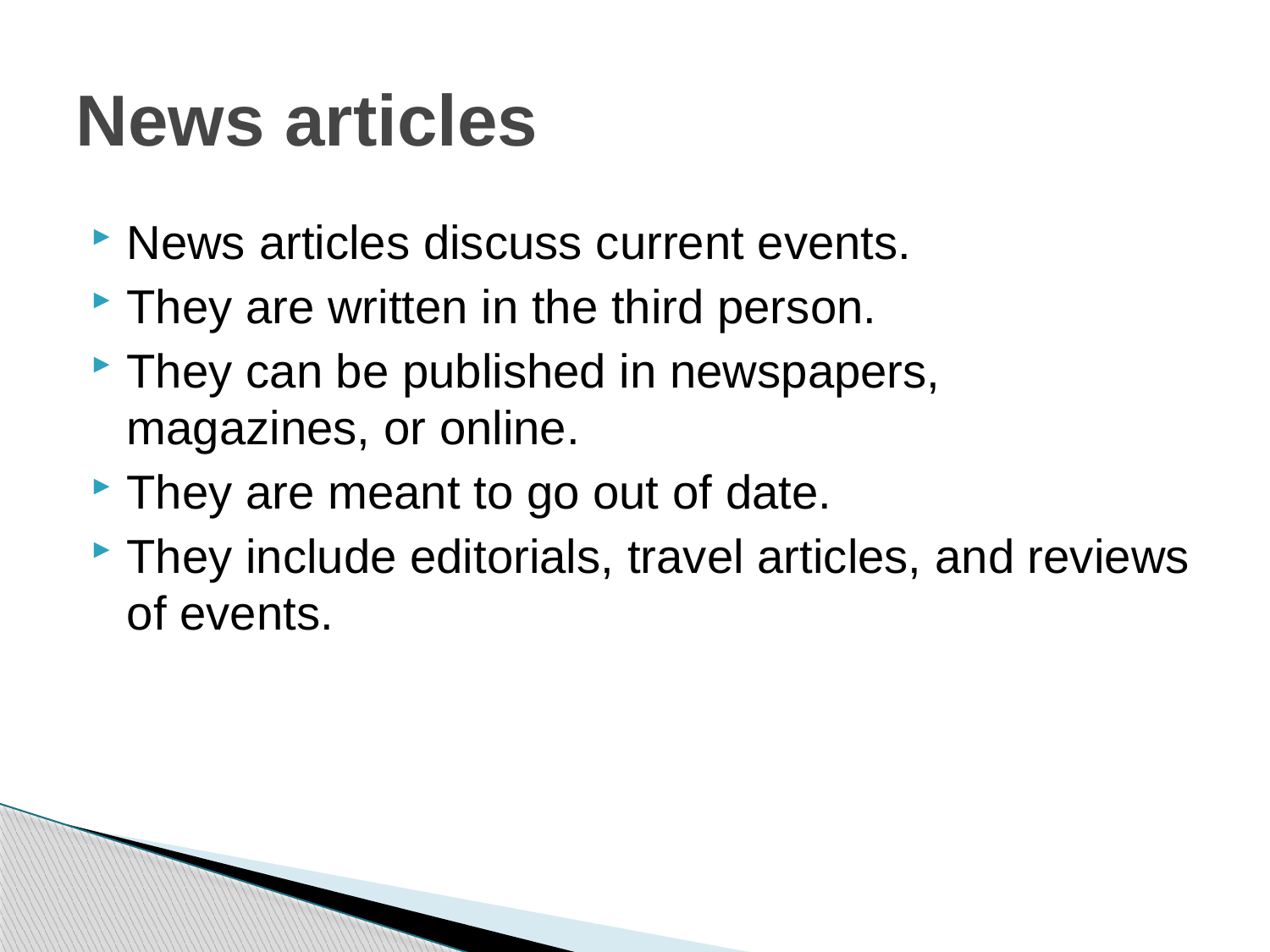

# News articles
News articles discuss current events.
They are written in the third person.
They can be published in newspapers, magazines, or online.
They are meant to go out of date.
They include editorials, travel articles, and reviews of events.